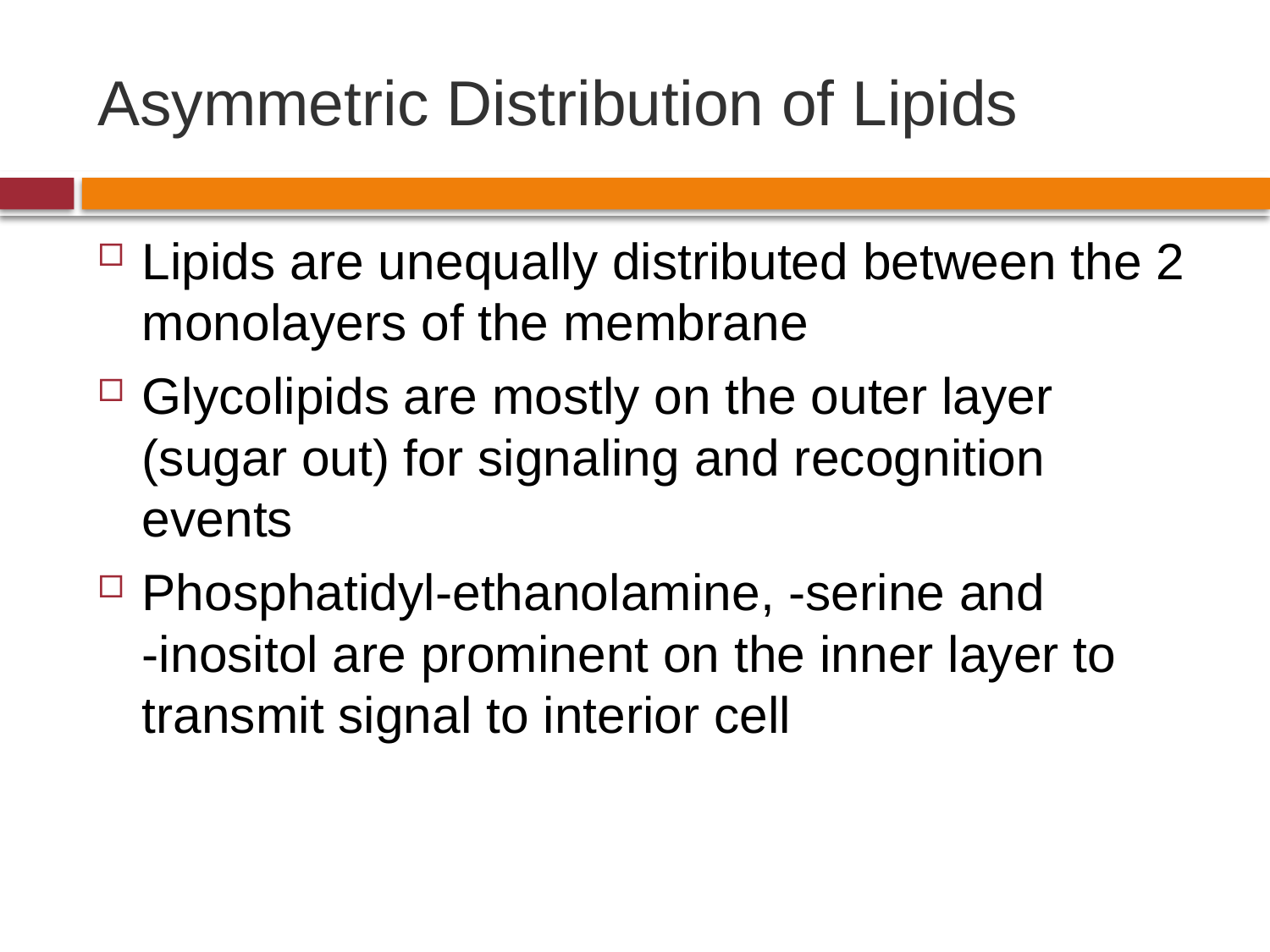

# Asymmetric Distribution of Lipids
Lipids are unequally distributed between the 2 monolayers of the membrane
Glycolipids are mostly on the outer layer (sugar out) for signaling and recognition events
Phosphatidyl-ethanolamine, -serine and
-inositol are prominent on the inner layer to transmit signal to interior cell